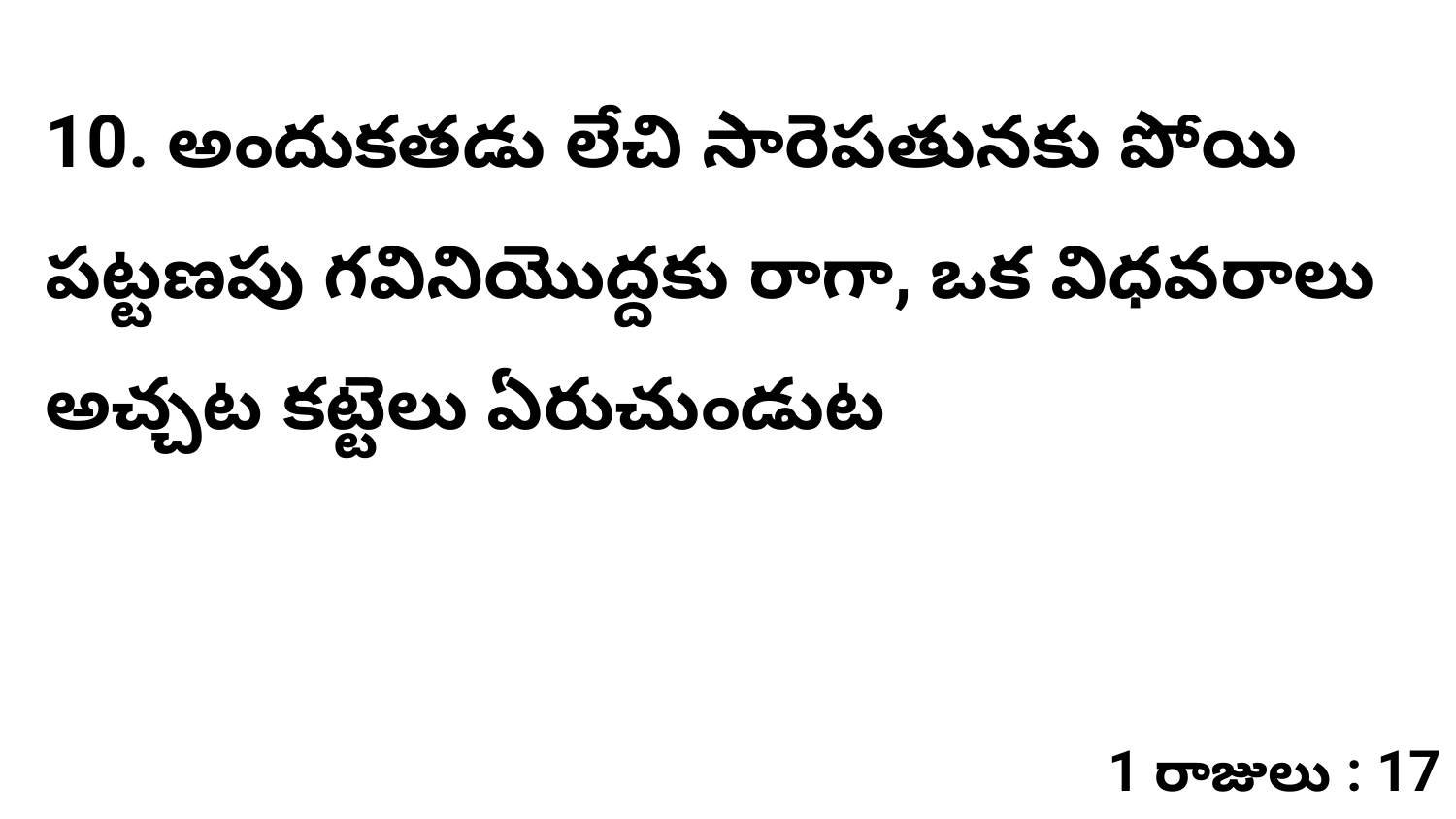

10. అందుకతడు లేచి సారెపతునకు పోయి పట్టణపు గవినియొద్దకు రాగా, ఒక విధవరాలు అచ్చట కట్టెలు ఏరుచుండుట
1 రాజులు : 17